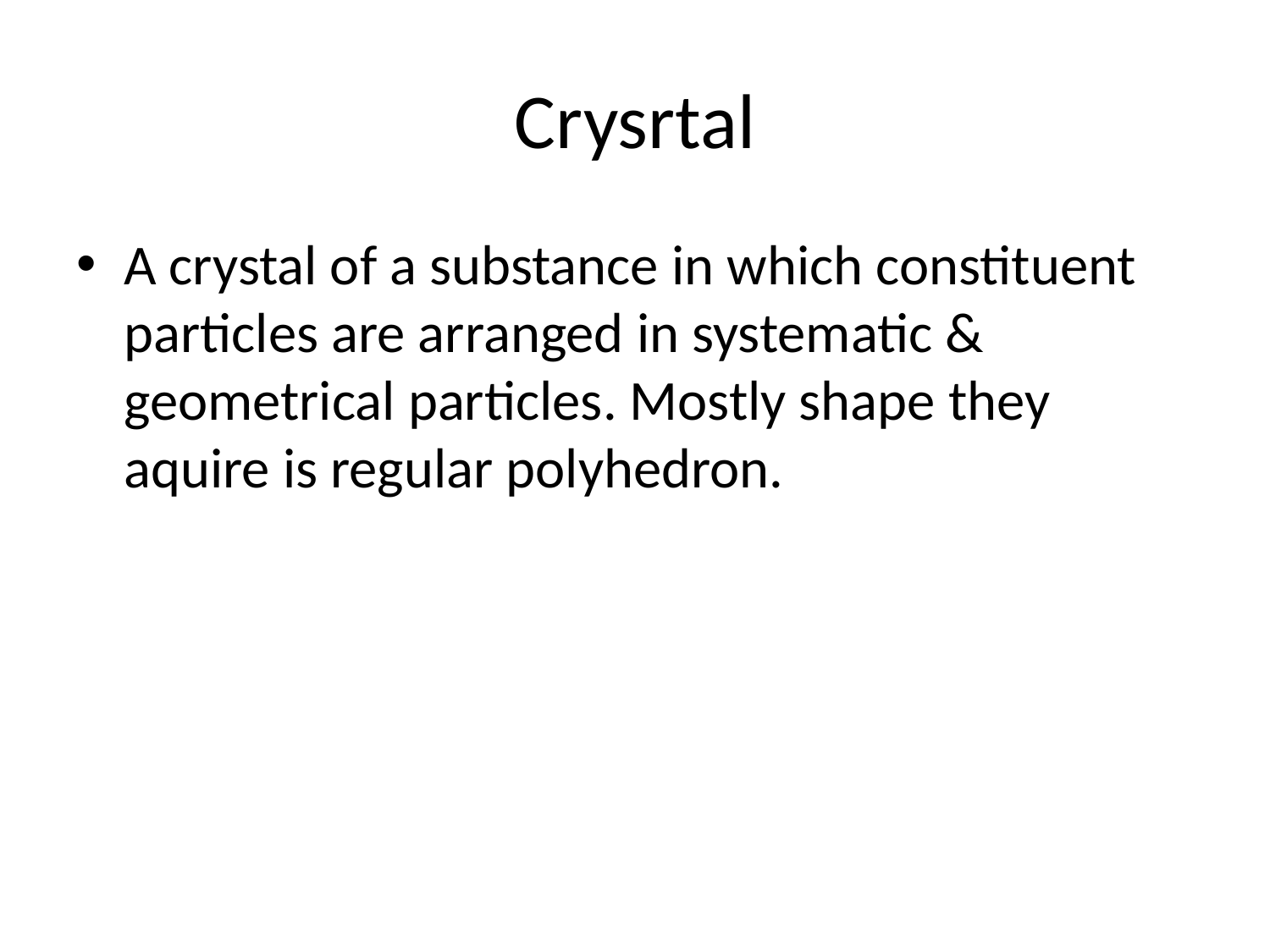

# Crysrtal
A crystal of a substance in which constituent particles are arranged in systematic & geometrical particles. Mostly shape they aquire is regular polyhedron.